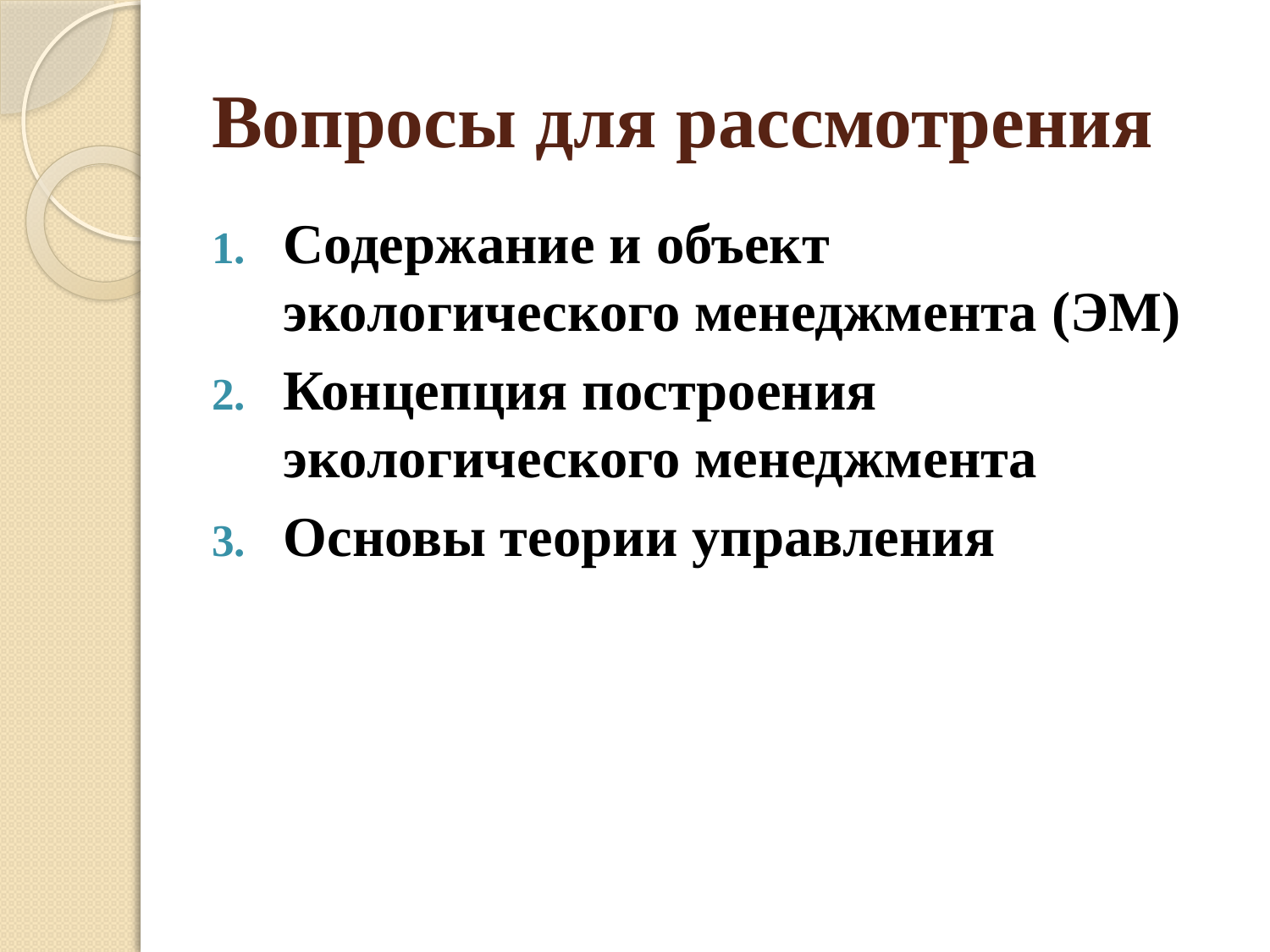

# Вопросы для рассмотрения
Содержание и объект экологического менеджмента (ЭМ)
Концепция построения экологического менеджмента
Основы теории управления